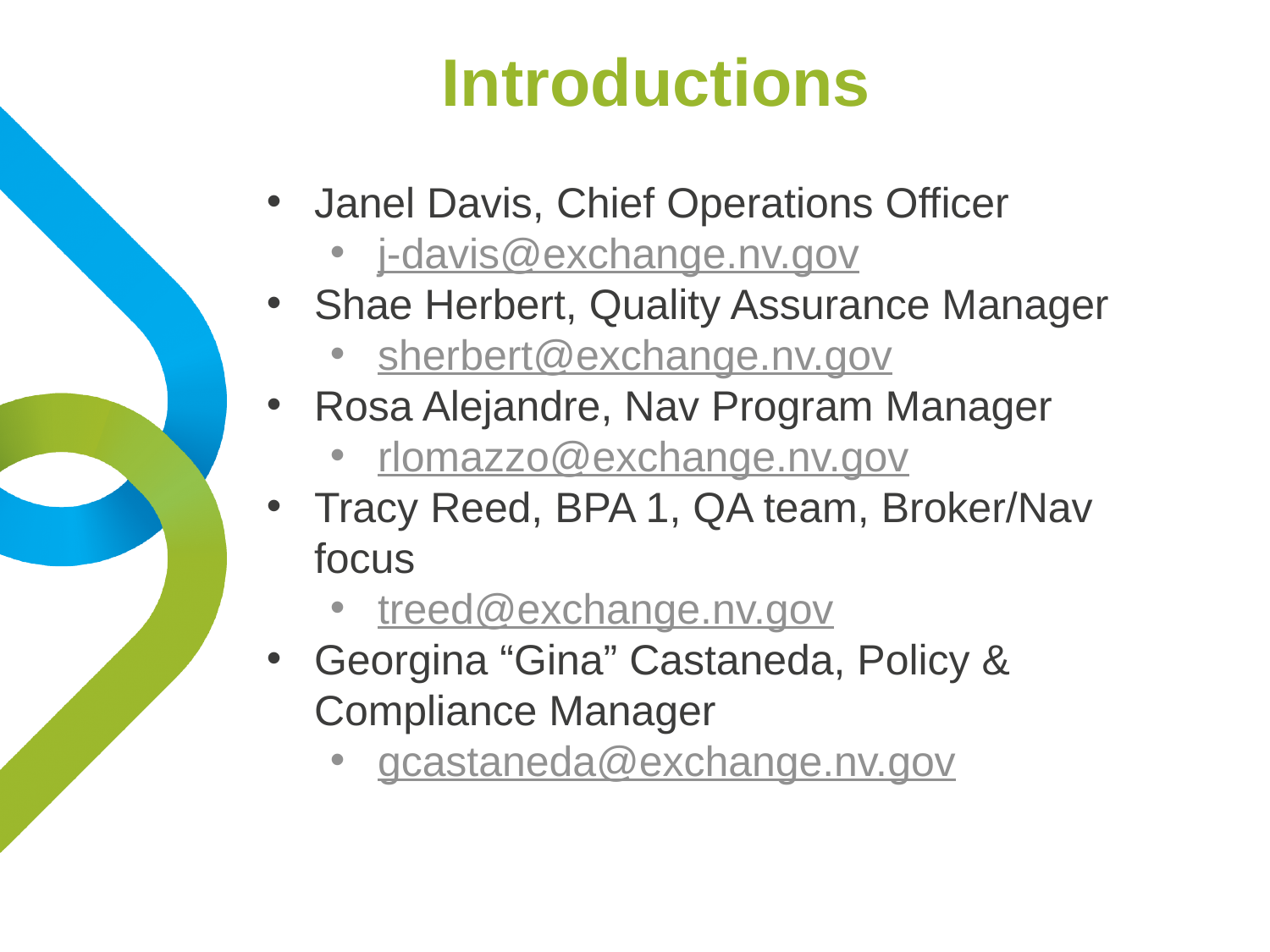

# Introductions
Janel Davis, Chief Operations Officer
j-davis@exchange.nv.gov
Shae Herbert, Quality Assurance Manager
sherbert@exchange.nv.gov
Rosa Alejandre, Nav Program Manager
rlomazzo@exchange.nv.gov
Tracy Reed, BPA 1, QA team, Broker/Nav focus
treed@exchange.nv.gov
Georgina “Gina” Castaneda, Policy & Compliance Manager
gcastaneda@exchange.nv.gov